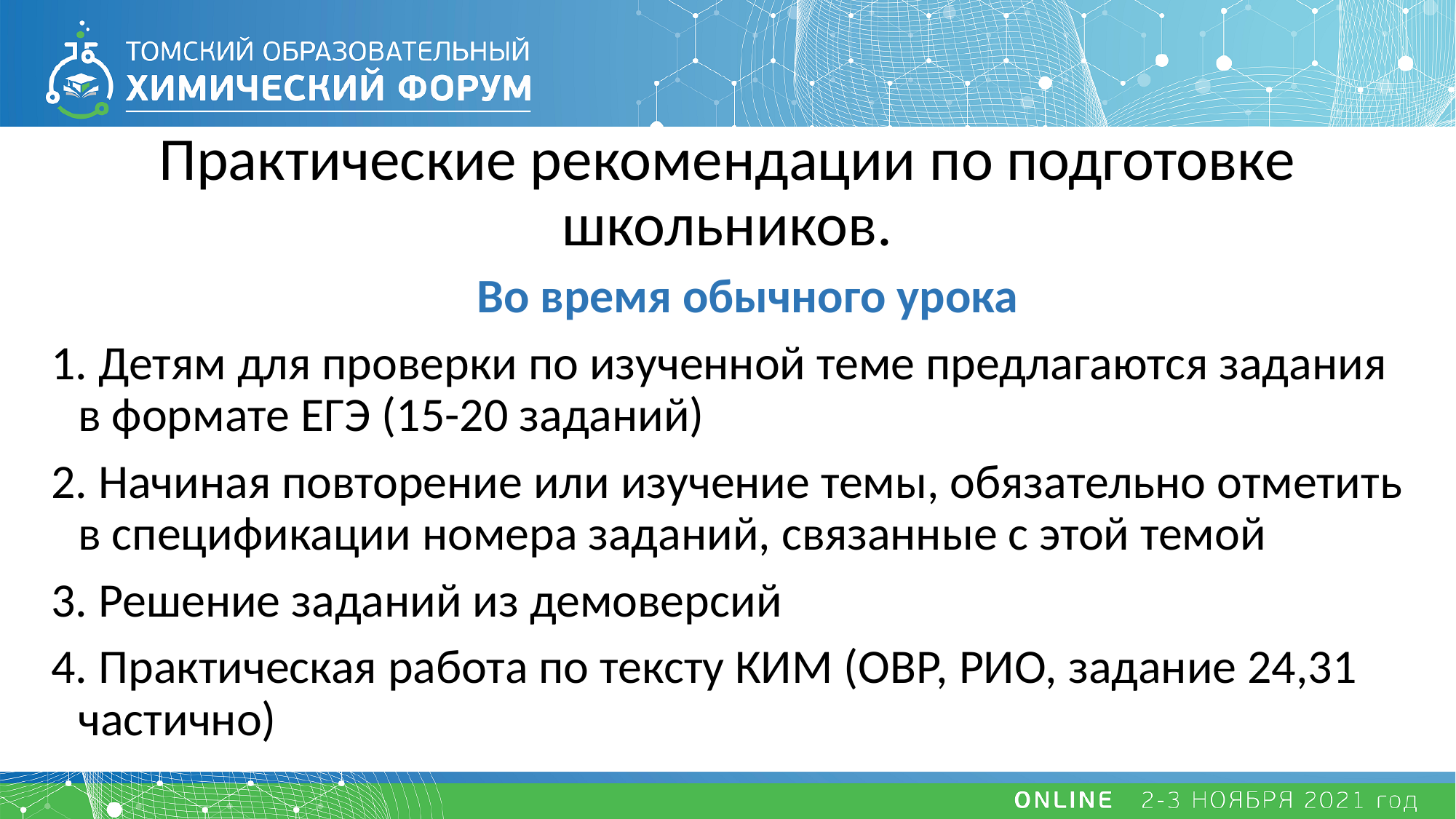

# Практические рекомендации по подготовке школьников.
                                       Во время обычного урока
1. Детям для проверки по изученной теме предлагаются задания в формате ЕГЭ (15-20 заданий)
2. Начиная повторение или изучение темы, обязательно отметить в спецификации номера заданий, связанные с этой темой
3. Решение заданий из демоверсий
4. Практическая работа по тексту КИМ (ОВР, РИО, задание 24,31 частично)